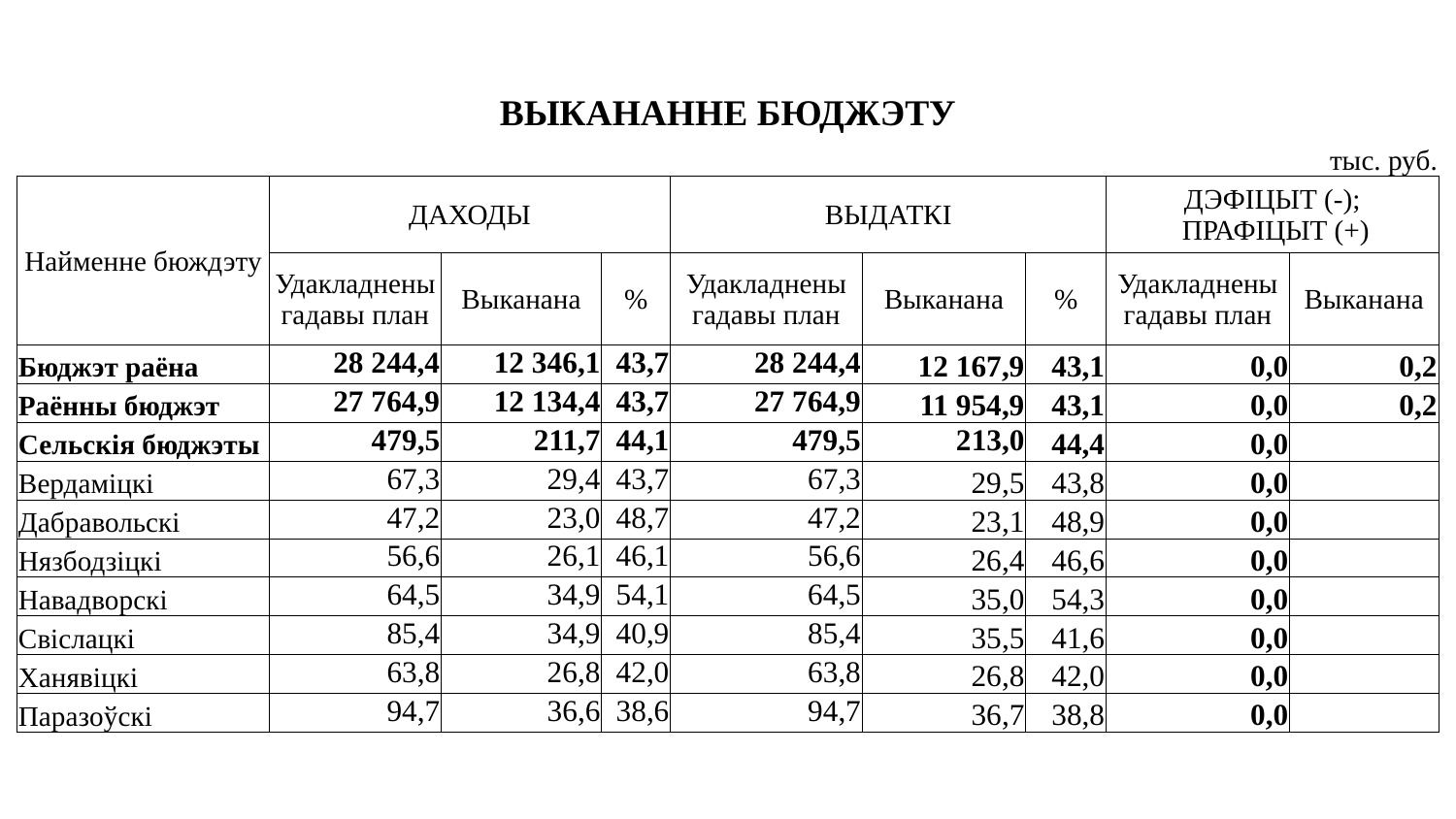

| ВЫКАНАННЕ БЮДЖЭТУ |  |  |  |  |  |  |  |  |  |  |  |  |
| --- | --- | --- | --- | --- | --- | --- | --- | --- | --- | --- | --- | --- |
|  |  |  |  |  |  |  |  |  |  |  |  | тыс. руб. |
| Найменне бюждэту | ДАХОДЫ |  |  |  |  | ВЫДАТКІ |  |  |  | ДЭФІЦЫТ (-); ПРАФІЦЫТ (+) |  |  |
|  | Удакладнены гадавы план |  | Выканана |  | % | Удакладнены гадавы план | Выканана |  | % | Удакладнены гадавы план | Выканана |  |
| Бюджэт раёна | 28 244,4 |  | 12 346,1 |  | 43,7 | 28 244,4 | 12 167,9 |  | 43,1 | 0,0 | 0,2 |  |
| Раённы бюджэт | 27 764,9 |  | 12 134,4 |  | 43,7 | 27 764,9 | 11 954,9 |  | 43,1 | 0,0 | 0,2 |  |
| Сельскія бюджэты | 479,5 |  | 211,7 |  | 44,1 | 479,5 | 213,0 |  | 44,4 | 0,0 |  |  |
| Вердаміцкі | 67,3 |  | 29,4 |  | 43,7 | 67,3 | 29,5 |  | 43,8 | 0,0 |  |  |
| Дабравольскі | 47,2 |  | 23,0 |  | 48,7 | 47,2 | 23,1 |  | 48,9 | 0,0 |  |  |
| Нязбодзіцкі | 56,6 |  | 26,1 |  | 46,1 | 56,6 | 26,4 |  | 46,6 | 0,0 |  |  |
| Навадворскі | 64,5 |  | 34,9 |  | 54,1 | 64,5 | 35,0 |  | 54,3 | 0,0 |  |  |
| Свіслацкі | 85,4 |  | 34,9 |  | 40,9 | 85,4 | 35,5 |  | 41,6 | 0,0 |  |  |
| Ханявіцкі | 63,8 |  | 26,8 |  | 42,0 | 63,8 | 26,8 |  | 42,0 | 0,0 |  |  |
| Паразоўскі | 94,7 |  | 36,6 |  | 38,6 | 94,7 | 36,7 |  | 38,8 | 0,0 |  |  |